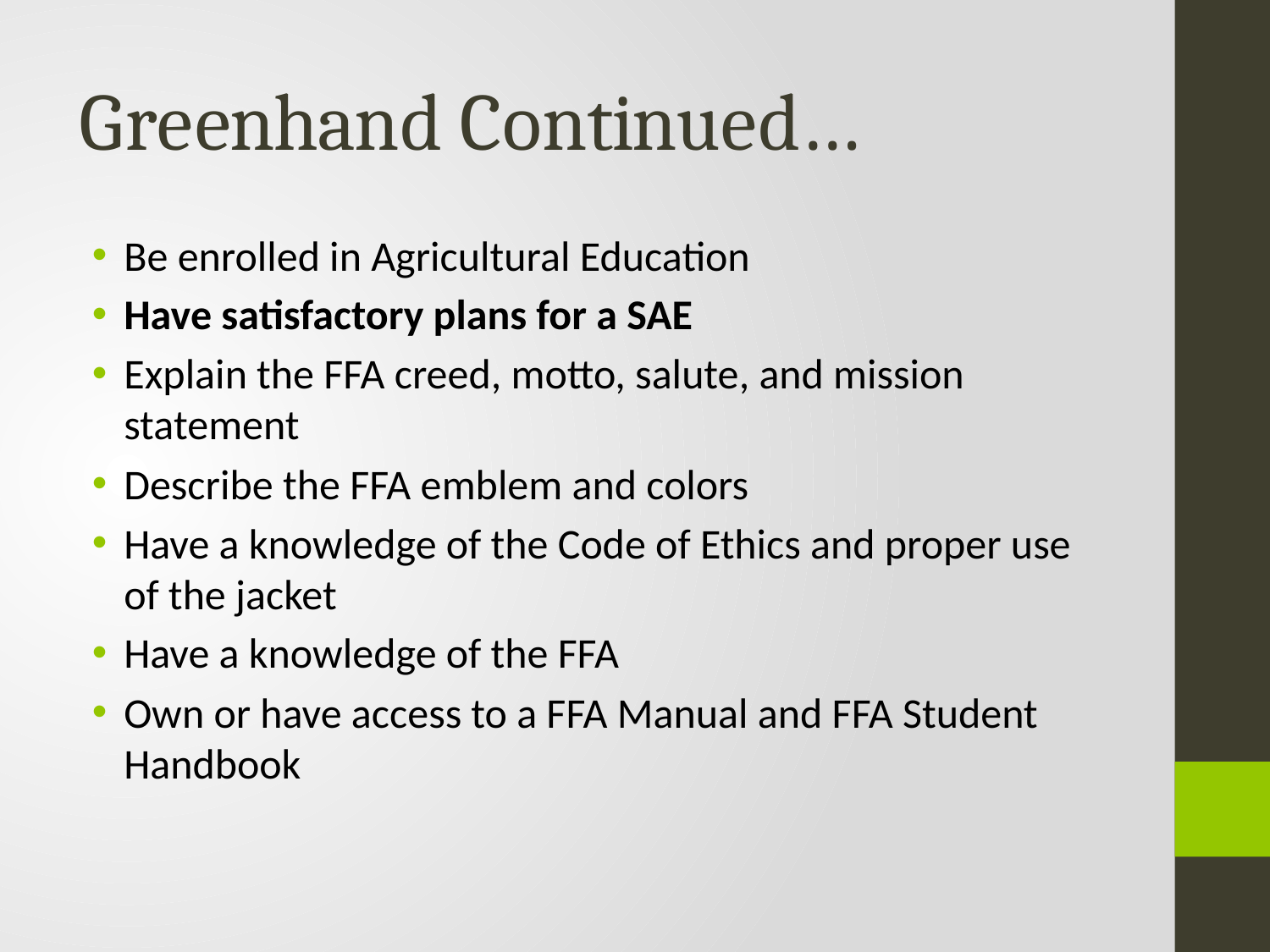

# Greenhand Continued…
Be enrolled in Agricultural Education
Have satisfactory plans for a SAE
Explain the FFA creed, motto, salute, and mission statement
Describe the FFA emblem and colors
Have a knowledge of the Code of Ethics and proper use of the jacket
Have a knowledge of the FFA
Own or have access to a FFA Manual and FFA Student Handbook